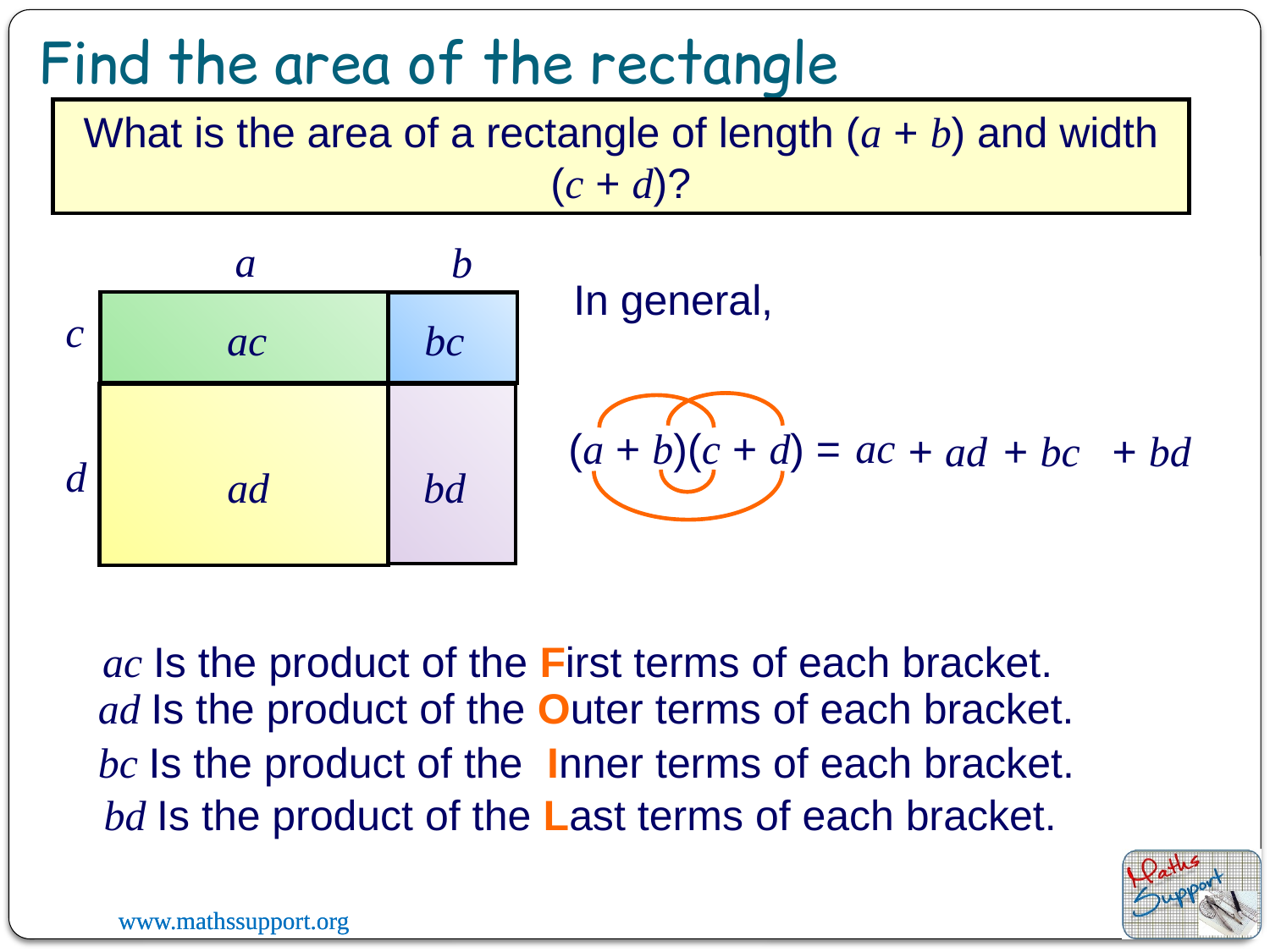

Find the area of the rectangle
What is the area of a rectangle of length (a + b) and width (c + d)?
a
b

c

d
In general,
ac
bc

ac
(a + b)(c + d) =
+ ad
+ bc
+ bd

ad
bd
ac Is the product of the First terms of each bracket.
ad Is the product of the Outer terms of each bracket.
bc Is the product of the  Inner terms of each bracket.
bd Is the product of the Last terms of each bracket.